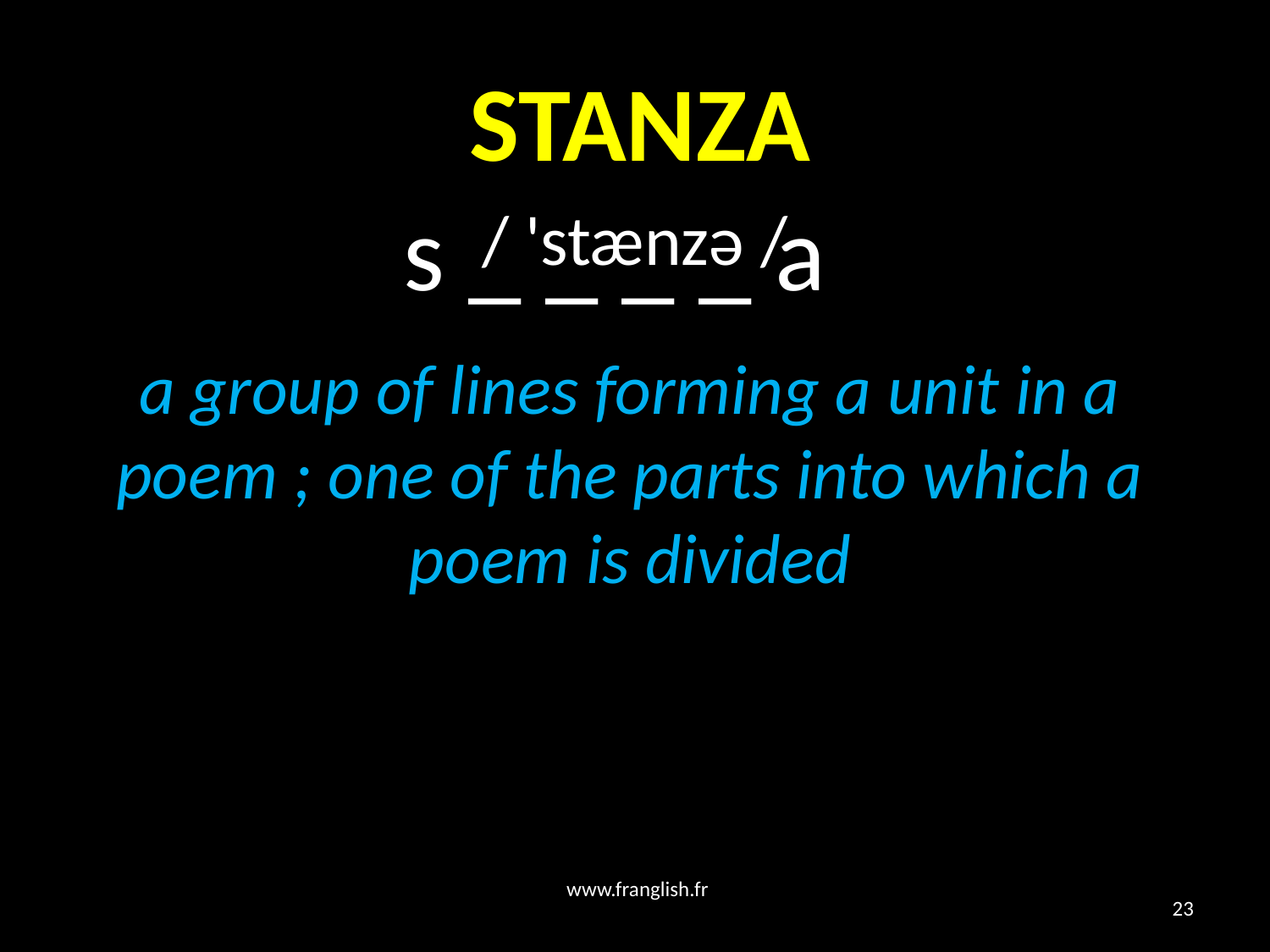

# STANZA
  s _ _ _ _ a
/ 'stænzə /
a group of lines forming a unit in a poem ; one of the parts into which a poem is divided
www.franglish.fr
23